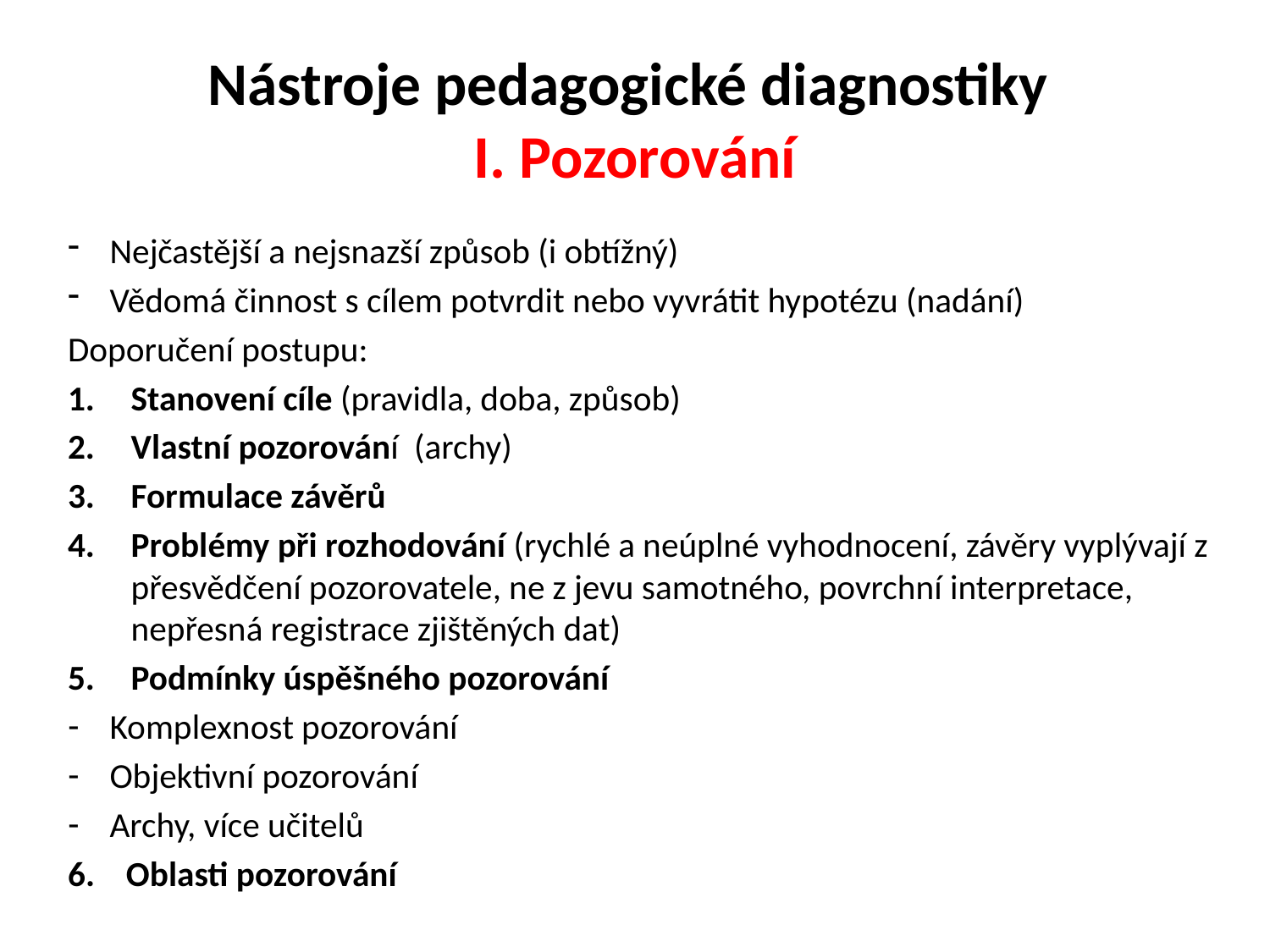

# Nástroje pedagogické diagnostiky I. Pozorování
Nejčastější a nejsnazší způsob (i obtížný)
Vědomá činnost s cílem potvrdit nebo vyvrátit hypotézu (nadání)
Doporučení postupu:
Stanovení cíle (pravidla, doba, způsob)
Vlastní pozorování  (archy)
Formulace závěrů
Problémy při rozhodování (rychlé a neúplné vyhodnocení, závěry vyplývají z přesvědčení pozorovatele, ne z jevu samotného, povrchní interpretace, nepřesná registrace zjištěných dat)
Podmínky úspěšného pozorování
Komplexnost pozorování
Objektivní pozorování
Archy, více učitelů
6.    Oblasti pozorování